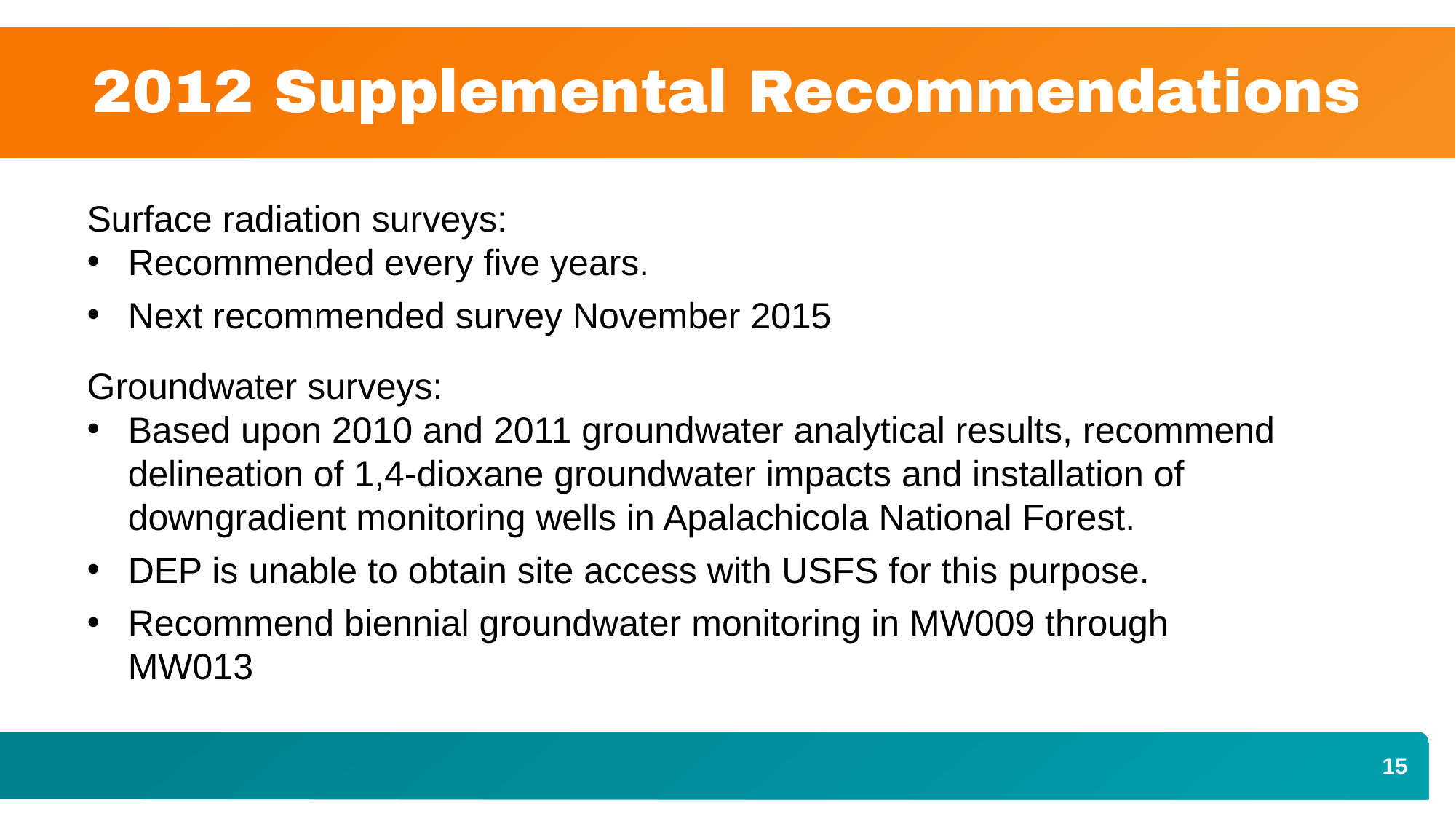

# 2012 Supplemental Recommendations
Surface radiation surveys:
Recommended every five years.
Next recommended survey November 2015
Groundwater surveys:
Based upon 2010 and 2011 groundwater analytical results, recommend delineation of 1,4-dioxane groundwater impacts and installation of downgradient monitoring wells in Apalachicola National Forest.
DEP is unable to obtain site access with USFS for this purpose.
Recommend biennial groundwater monitoring in MW009 through MW013